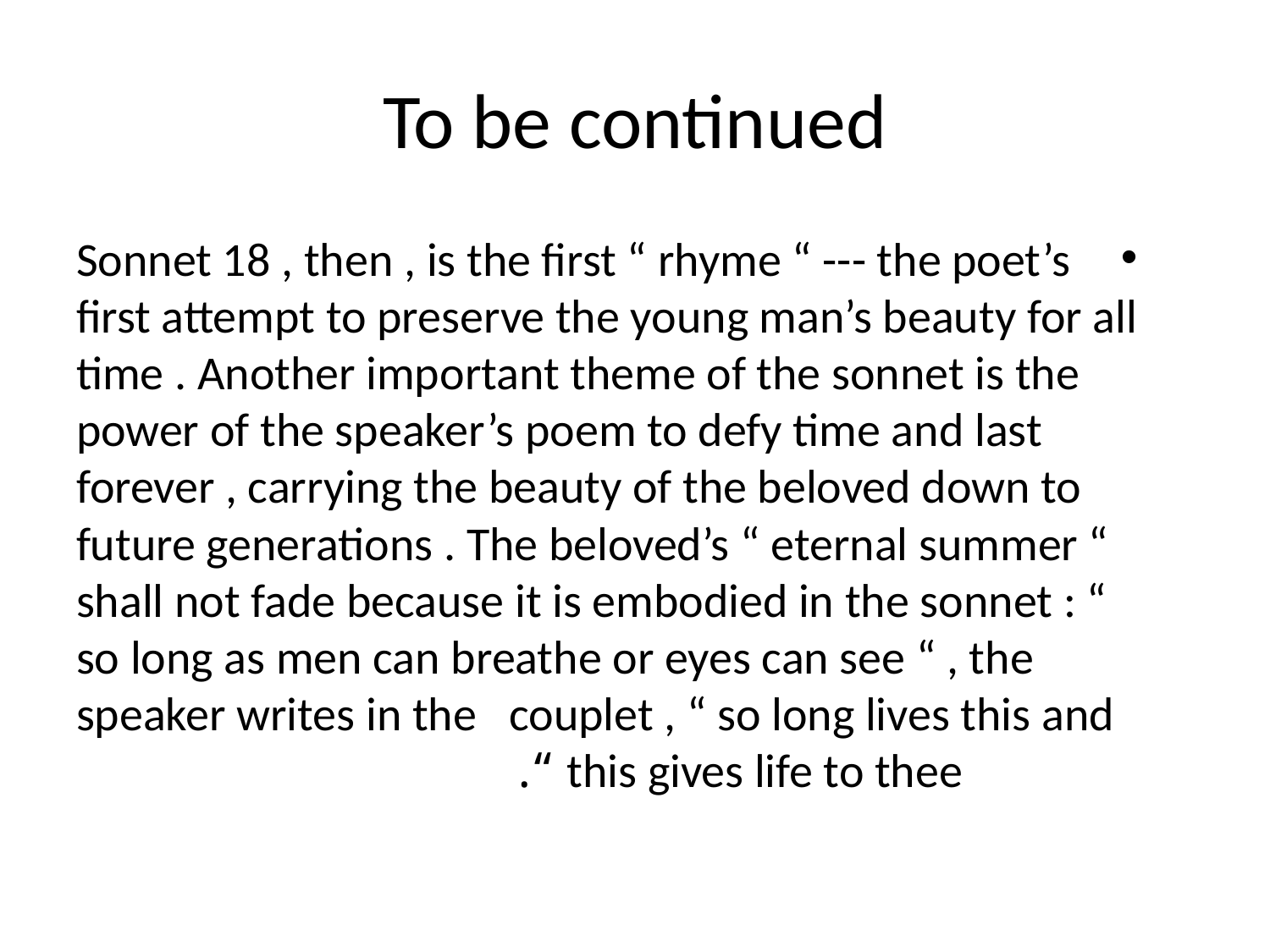

# To be continued
Sonnet 18 , then , is the first “ rhyme “ --- the poet’s first attempt to preserve the young man’s beauty for all time . Another important theme of the sonnet is the power of the speaker’s poem to defy time and last forever , carrying the beauty of the beloved down to future generations . The beloved’s “ eternal summer “ shall not fade because it is embodied in the sonnet : “ so long as men can breathe or eyes can see “ , the   speaker writes in the   couplet , “ so long lives this and this gives life to thee “.